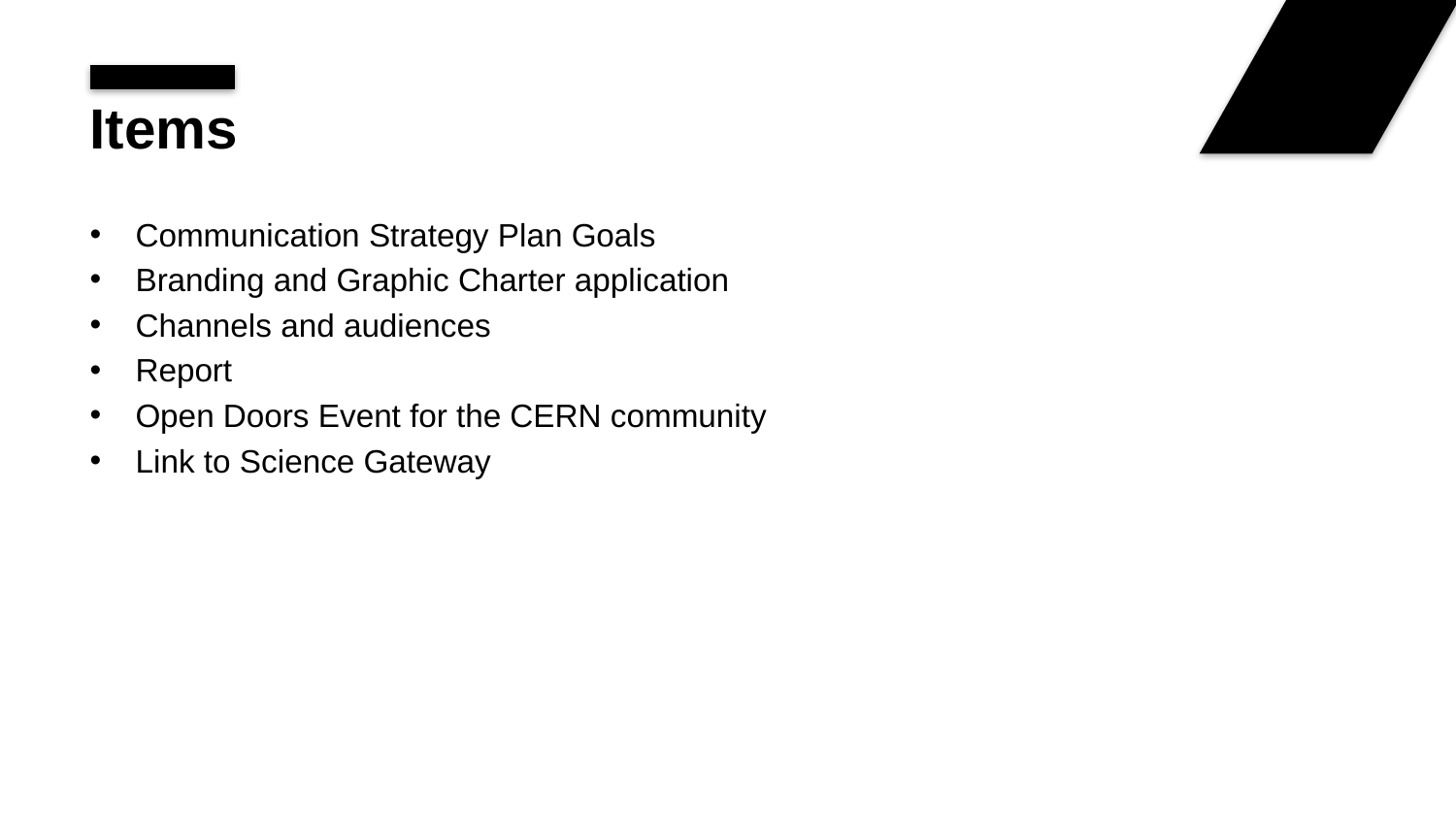

# Items
Communication Strategy Plan Goals
Branding and Graphic Charter application
Channels and audiences
Report
Open Doors Event for the CERN community
Link to Science Gateway